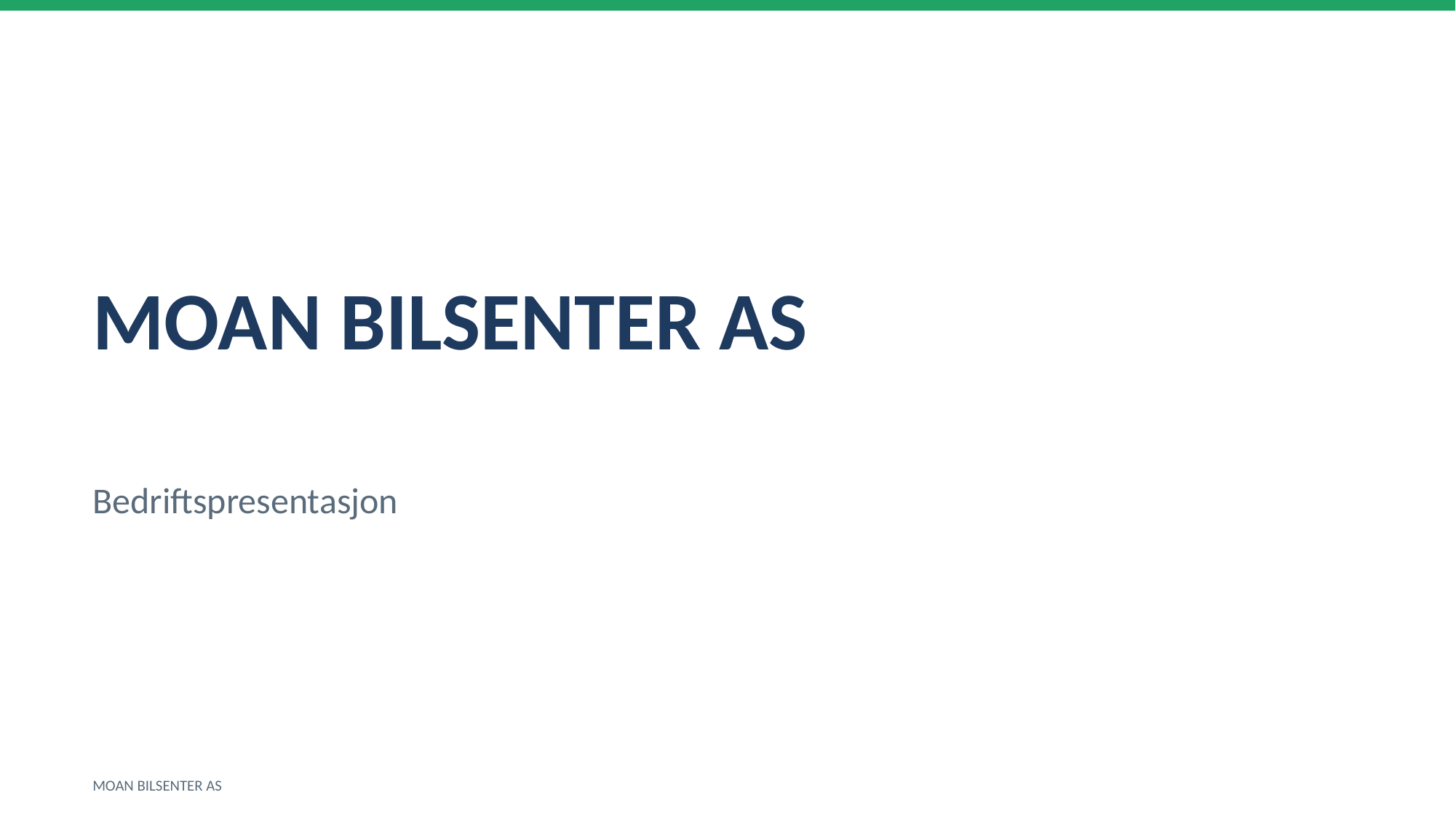

MOAN BILSENTER AS
Bedriftspresentasjon
MOAN BILSENTER AS